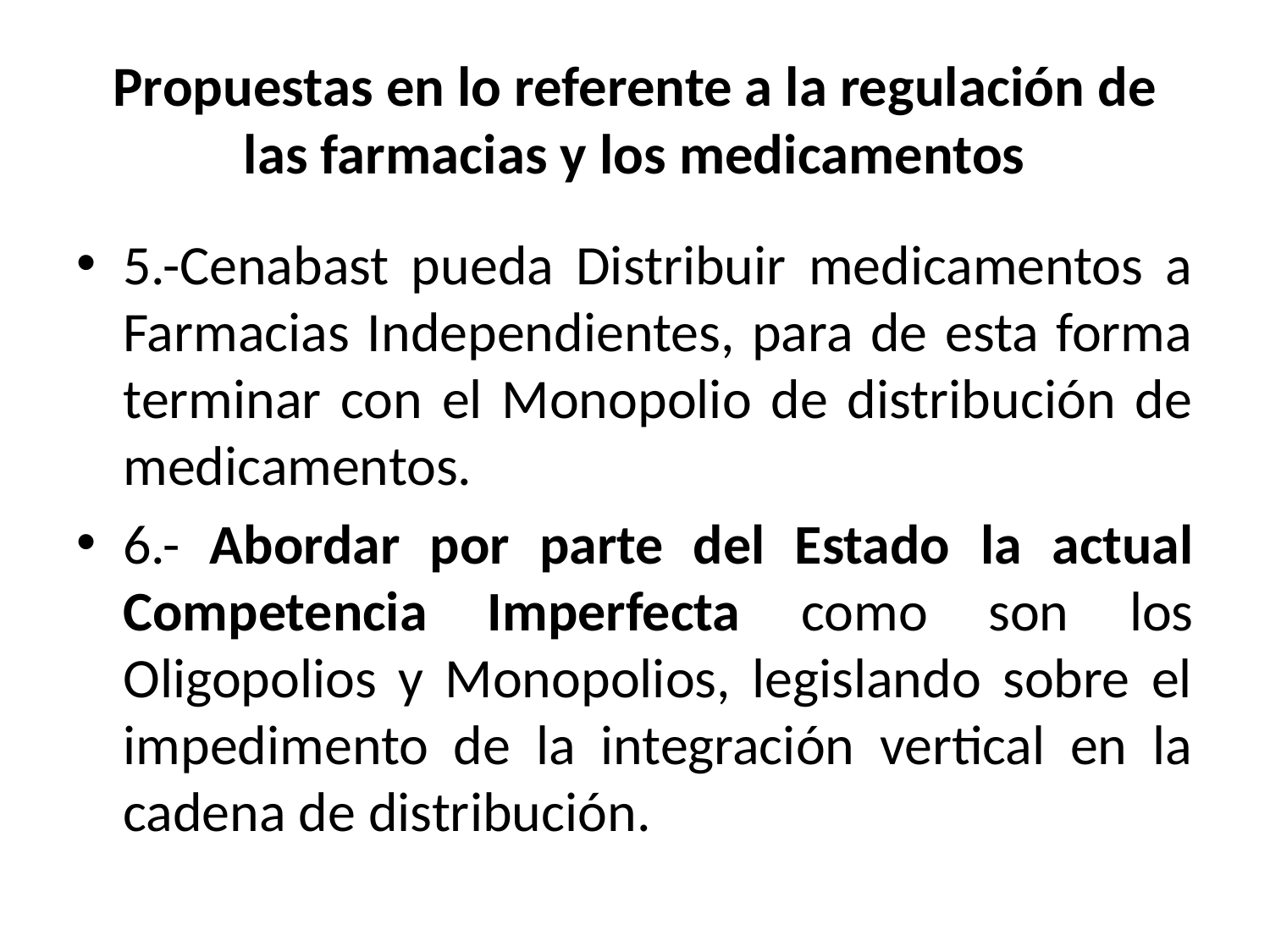

# Propuestas en lo referente a la regulación de las farmacias y los medicamentos
5.-Cenabast pueda Distribuir medicamentos a Farmacias Independientes, para de esta forma terminar con el Monopolio de distribución de medicamentos.
6.- Abordar por parte del Estado la actual Competencia Imperfecta como son los Oligopolios y Monopolios, legislando sobre el impedimento de la integración vertical en la cadena de distribución.